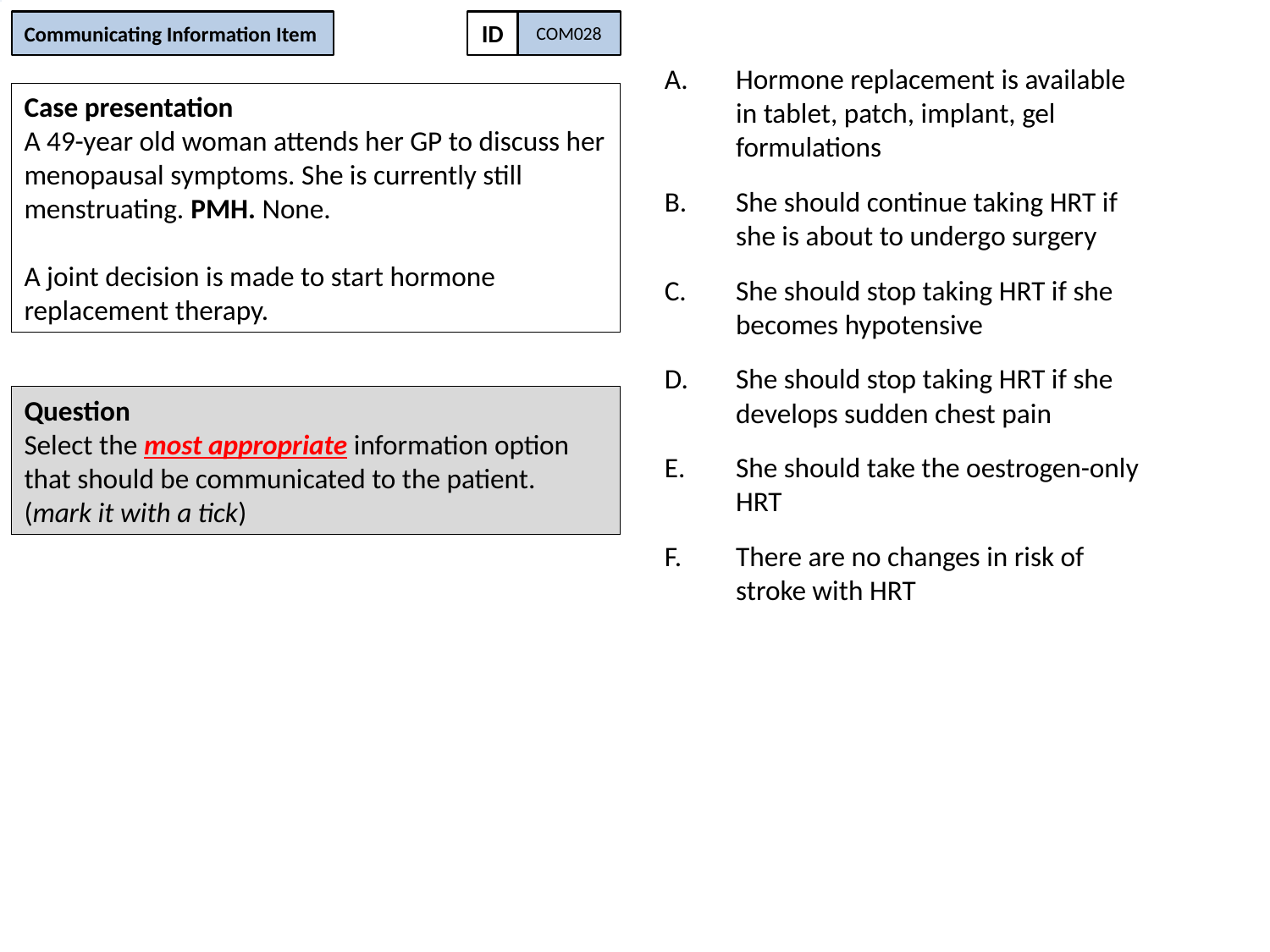

Communicating Information Item
ID
COM028
Hormone replacement is available in tablet, patch, implant, gel formulations
She should continue taking HRT if she is about to undergo surgery
She should stop taking HRT if she becomes hypotensive
She should stop taking HRT if she develops sudden chest pain
She should take the oestrogen-only HRT
There are no changes in risk of stroke with HRT
Case presentation
A 49-year old woman attends her GP to discuss her menopausal symptoms. She is currently still menstruating. PMH. None.

A joint decision is made to start hormone replacement therapy.
Question
Select the most appropriate information option that should be communicated to the patient.
(mark it with a tick)